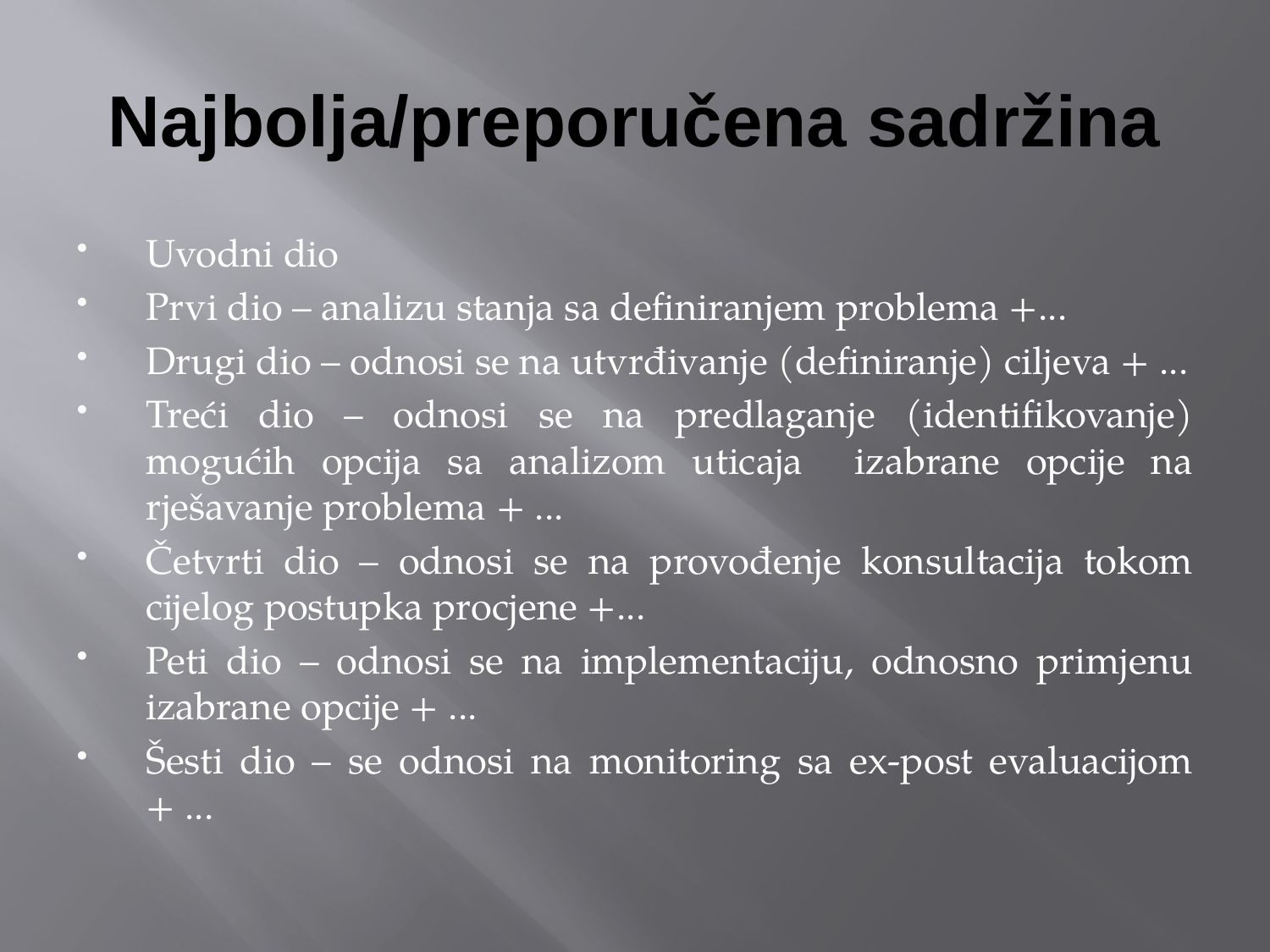

# Najbolja/preporučena sadržina
Uvodni dio
Prvi dio – analizu stanja sa definiranjem problema +...
Drugi dio – odnosi se na utvrđivanje (definiranje) ciljeva + ...
Treći dio – odnosi se na predlaganje (identifikovanje) mogućih opcija sa analizom uticaja  izabrane opcije na rješavanje problema + ...
Četvrti dio – odnosi se na provođenje konsultacija tokom cijelog postupka procjene +...
Peti dio – odnosi se na implementaciju, odnosno primjenu izabrane opcije + ...
Šesti dio – se odnosi na monitoring sa ex-post evaluacijom + ...